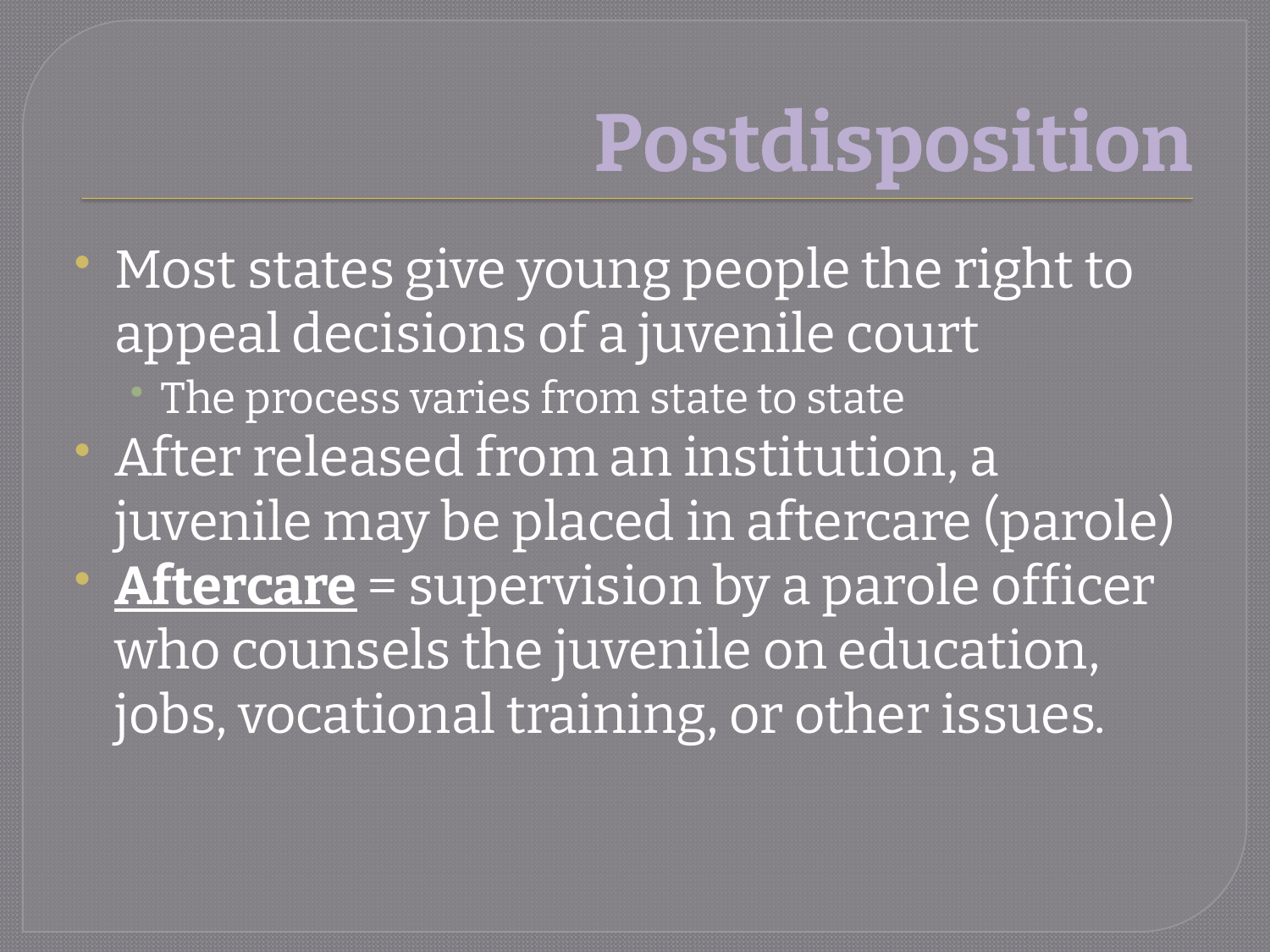

# Postdisposition
Most states give young people the right to appeal decisions of a juvenile court
The process varies from state to state
After released from an institution, a juvenile may be placed in aftercare (parole)
Aftercare = supervision by a parole officer who counsels the juvenile on education, jobs, vocational training, or other issues.